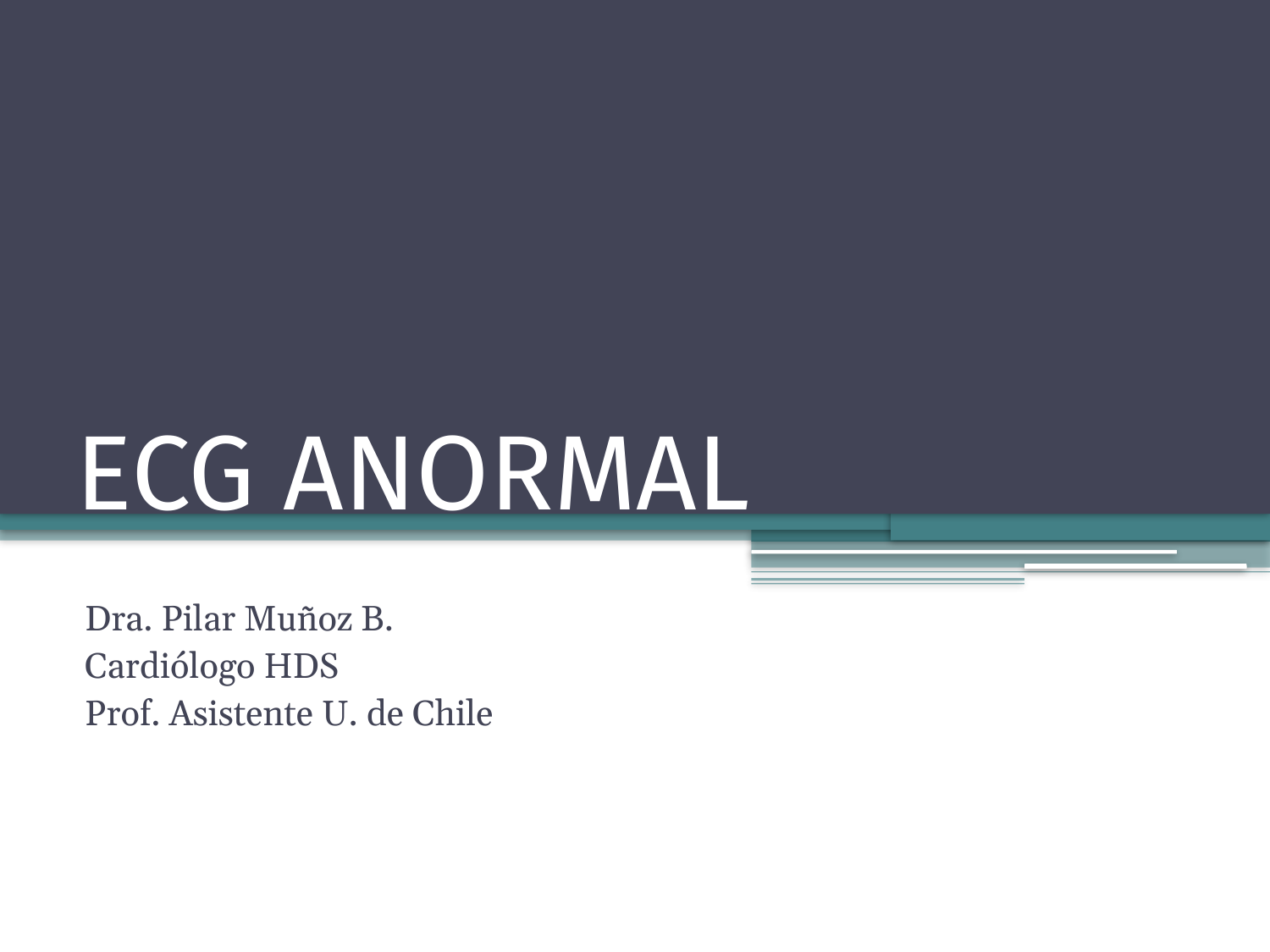

# ECG ANORMAL

Dra. Pilar Muñoz B.
Cardiólogo HDS
Prof. Asistente U. de Chile